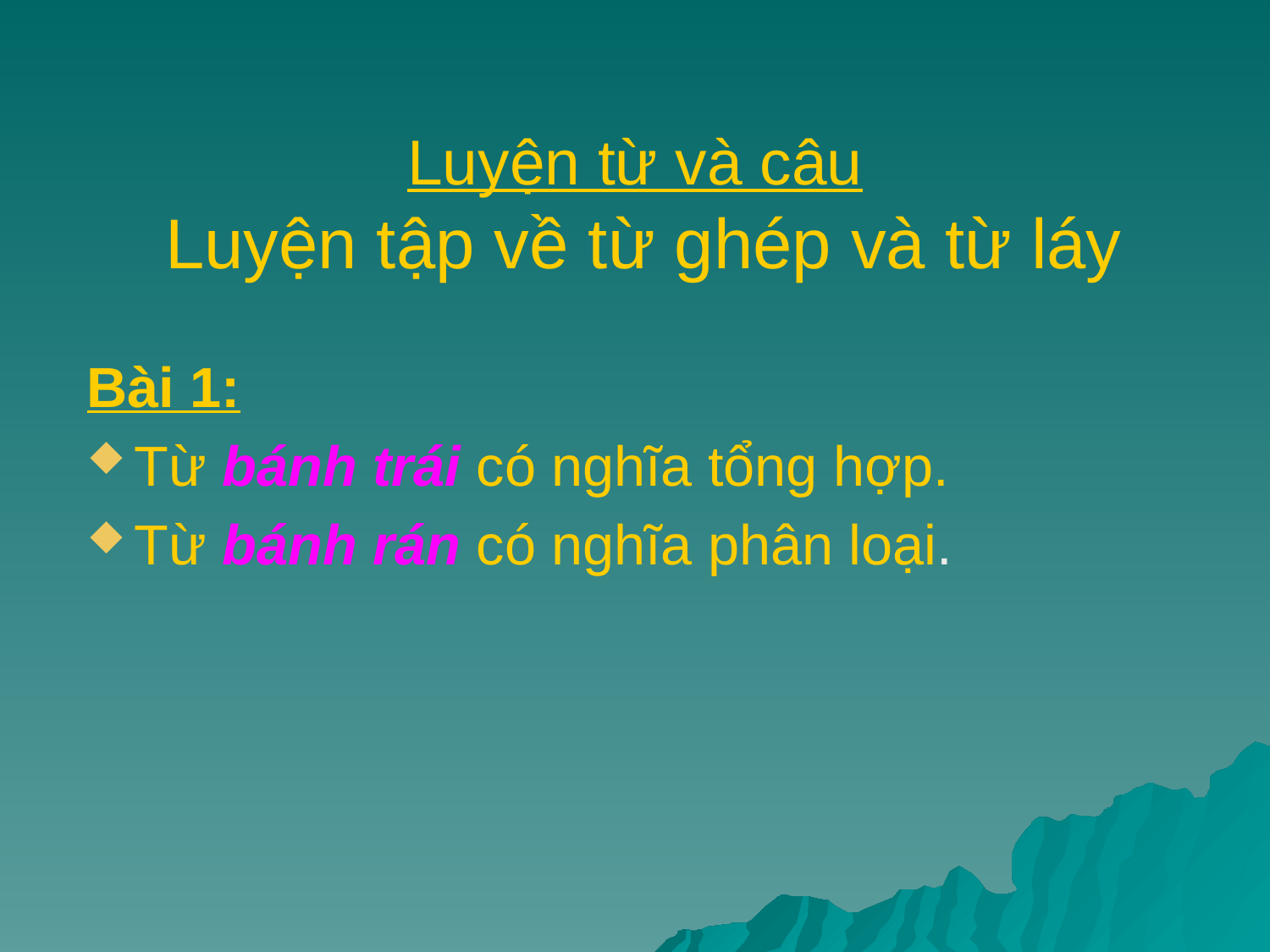

# Luyện từ và câu Luyện tập về từ ghép và từ láy
Bài 1:
Từ bánh trái có nghĩa tổng hợp.
Từ bánh rán có nghĩa phân loại.